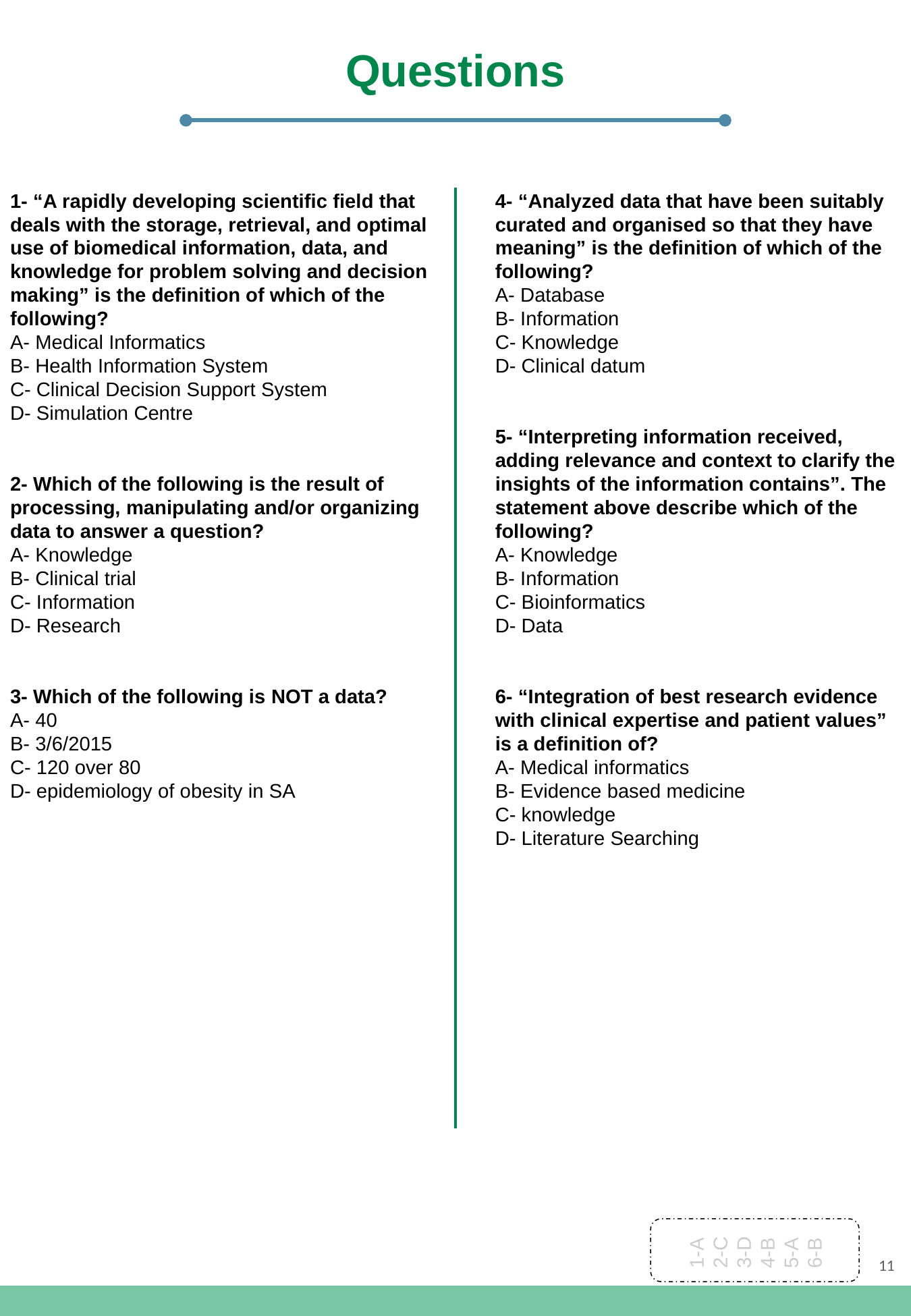

Questions
1- “A rapidly developing scientific field that deals with the storage, retrieval, and optimal use of biomedical information, data, and knowledge for problem solving and decision making” is the definition of which of the following?
A- Medical Informatics
B- Health Information System
C- Clinical Decision Support System
D- Simulation Centre

2- Which of the following is the result of processing, manipulating and/or organizing data to answer a question?
A- Knowledge
B- Clinical trial
C- Information
D- Research

3- Which of the following is NOT a data?
A- 40
B- 3/6/2015
C- 120 over 80
D- epidemiology of obesity in SA

4- “Analyzed data that have been suitably curated and organised so that they have meaning” is the definition of which of the following?
A- Database
B- Information
C- Knowledge
D- Clinical datum

5- “Interpreting information received, adding relevance and context to clarify the insights of the information contains”. The statement above describe which of the following?
A- Knowledge
B- Information
C- Bioinformatics
D- Data

6- “Integration of best research evidence with clinical expertise and patient values” is a definition of?
A- Medical informatics
B- Evidence based medicine
C- knowledge
D- Literature Searching

1-A 2-C 3-D 4-B 5-A 6-B